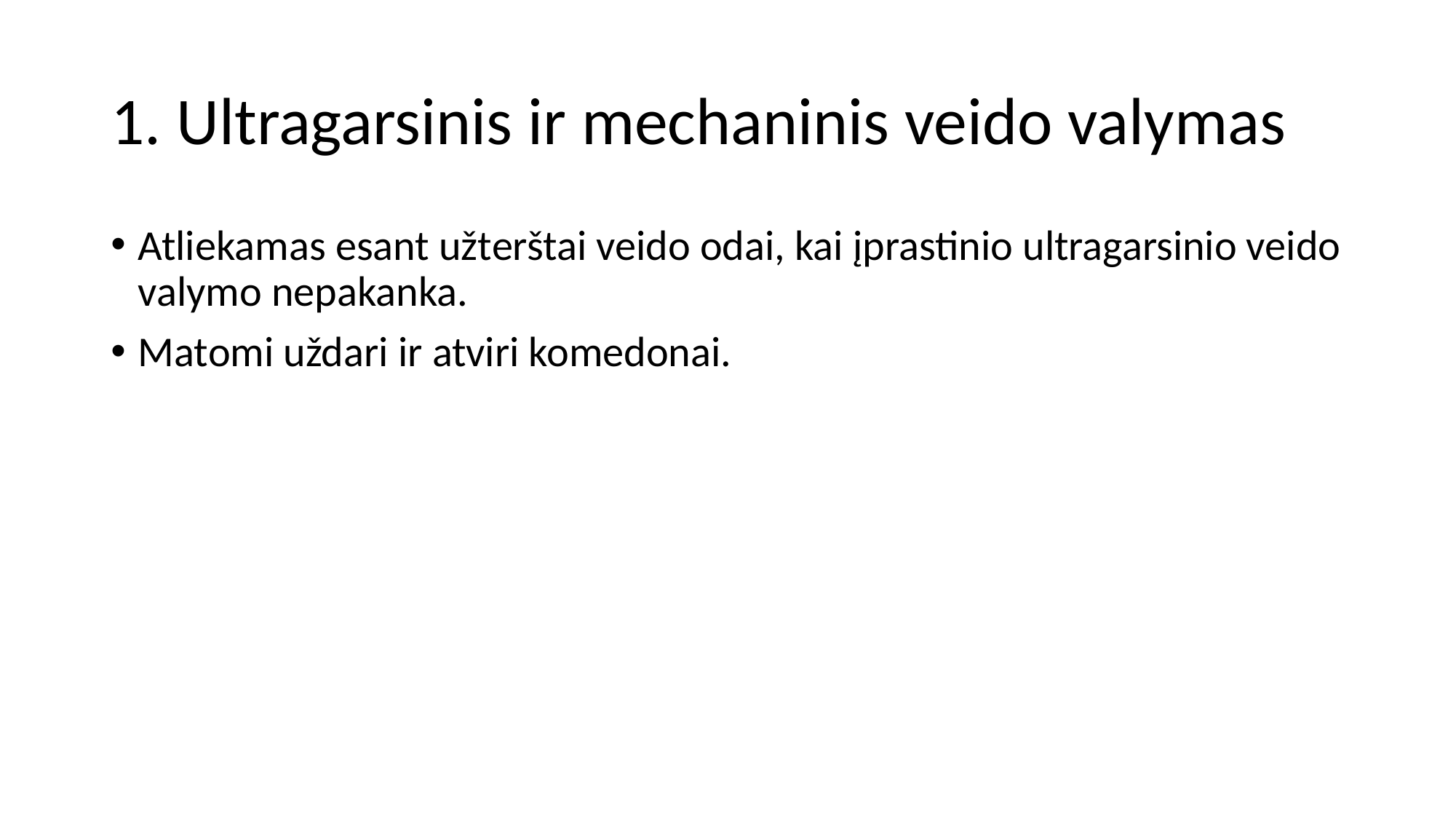

# 1. Ultragarsinis ir mechaninis veido valymas
Atliekamas esant užterštai veido odai, kai įprastinio ultragarsinio veido valymo nepakanka.
Matomi uždari ir atviri komedonai.